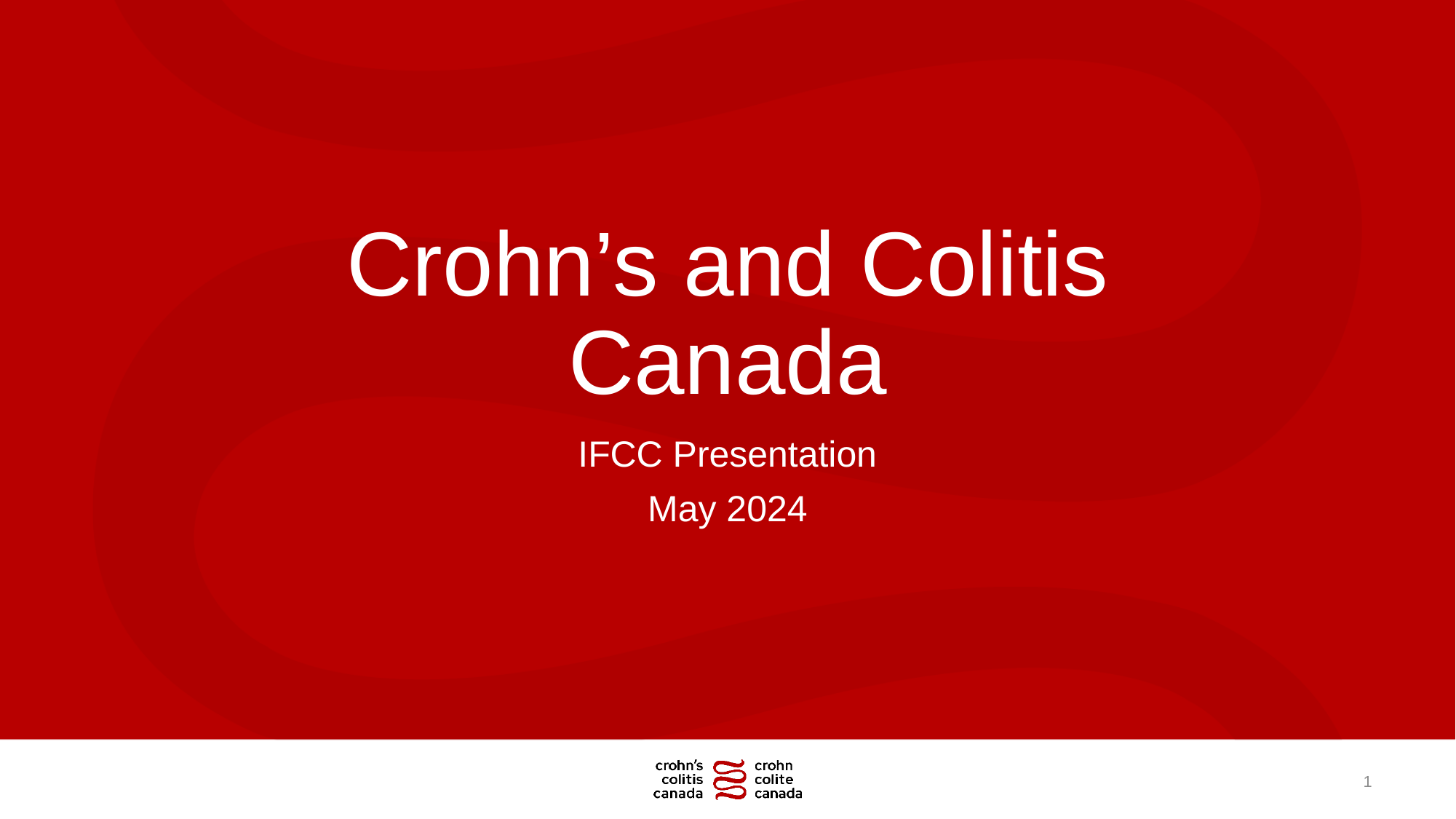

# Crohn’s and Colitis Canada
IFCC Presentation
May 2024

1